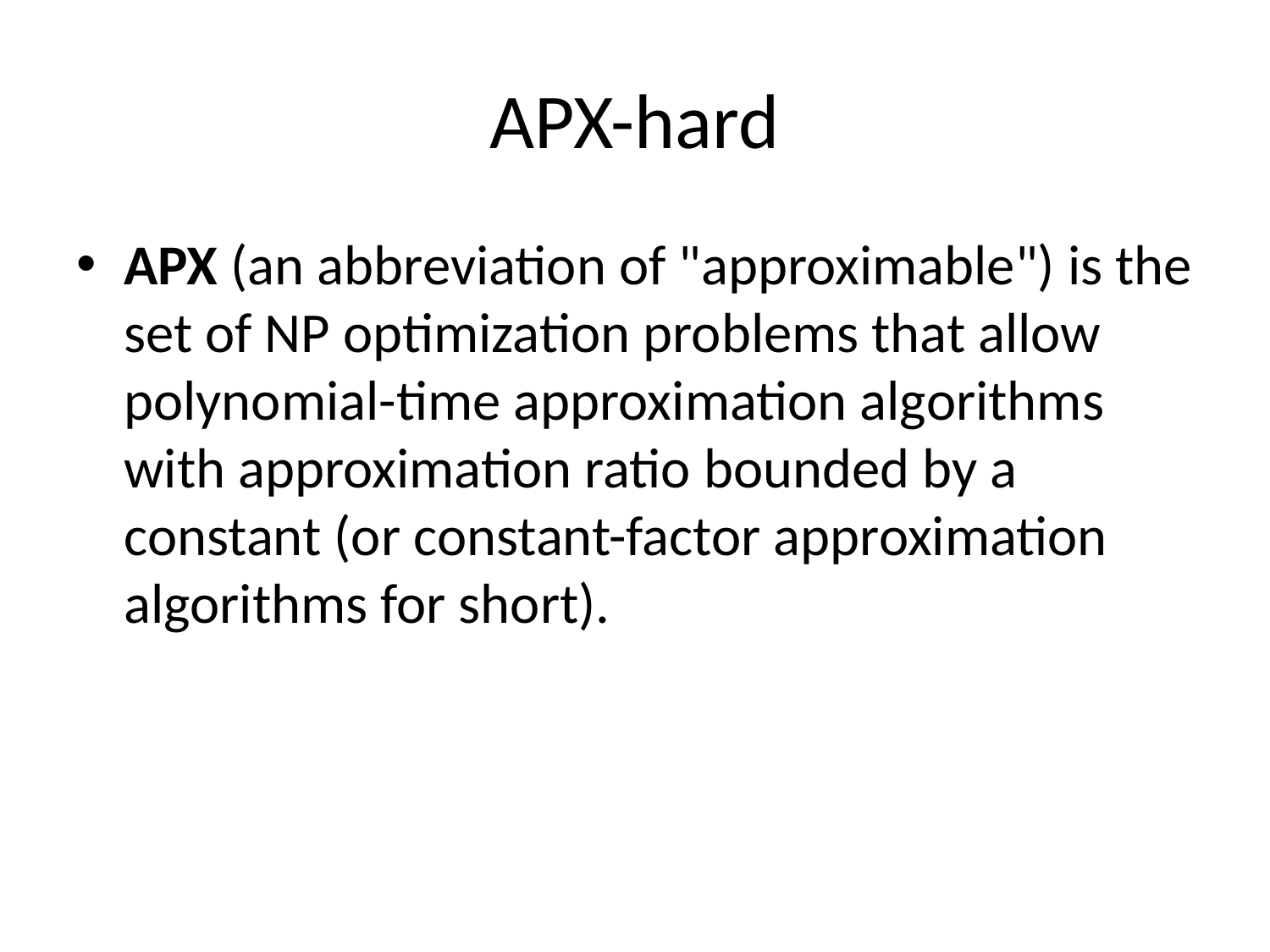

# APX-hard
APX (an abbreviation of "approximable") is the set of NP optimization problems that allow polynomial-time approximation algorithms with approximation ratio bounded by a constant (or constant-factor approximation algorithms for short).